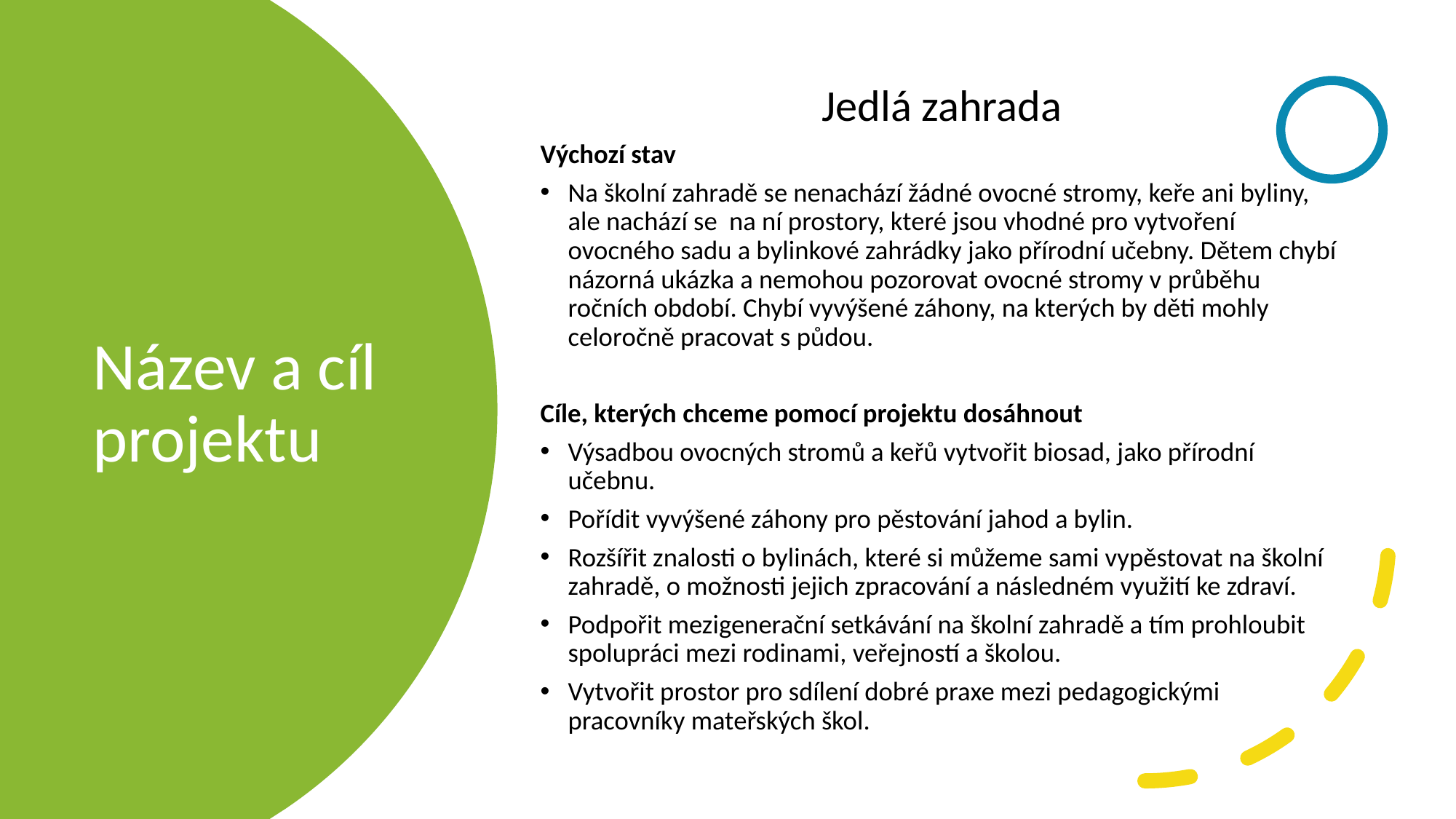

Jedlá zahrada
Výchozí stav
Na školní zahradě se nenachází žádné ovocné stromy, keře ani byliny, ale nachází se  na ní prostory, které jsou vhodné pro vytvoření ovocného sadu a bylinkové zahrádky jako přírodní učebny. Dětem chybí názorná ukázka a nemohou pozorovat ovocné stromy v průběhu ročních období. Chybí vyvýšené záhony, na kterých by děti mohly celoročně pracovat s půdou.

Cíle, kterých chceme pomocí projektu dosáhnout
Výsadbou ovocných stromů a keřů vytvořit biosad, jako přírodní učebnu.
Pořídit vyvýšené záhony pro pěstování jahod a bylin.
Rozšířit znalosti o bylinách, které si můžeme sami vypěstovat na školní zahradě, o možnosti jejich zpracování a následném využití ke zdraví.
Podpořit mezigenerační setkávání na školní zahradě a tím prohloubit spolupráci mezi rodinami, veřejností a školou.
Vytvořit prostor pro sdílení dobré praxe mezi pedagogickými pracovníky mateřských škol.

# Název a cíl projektu